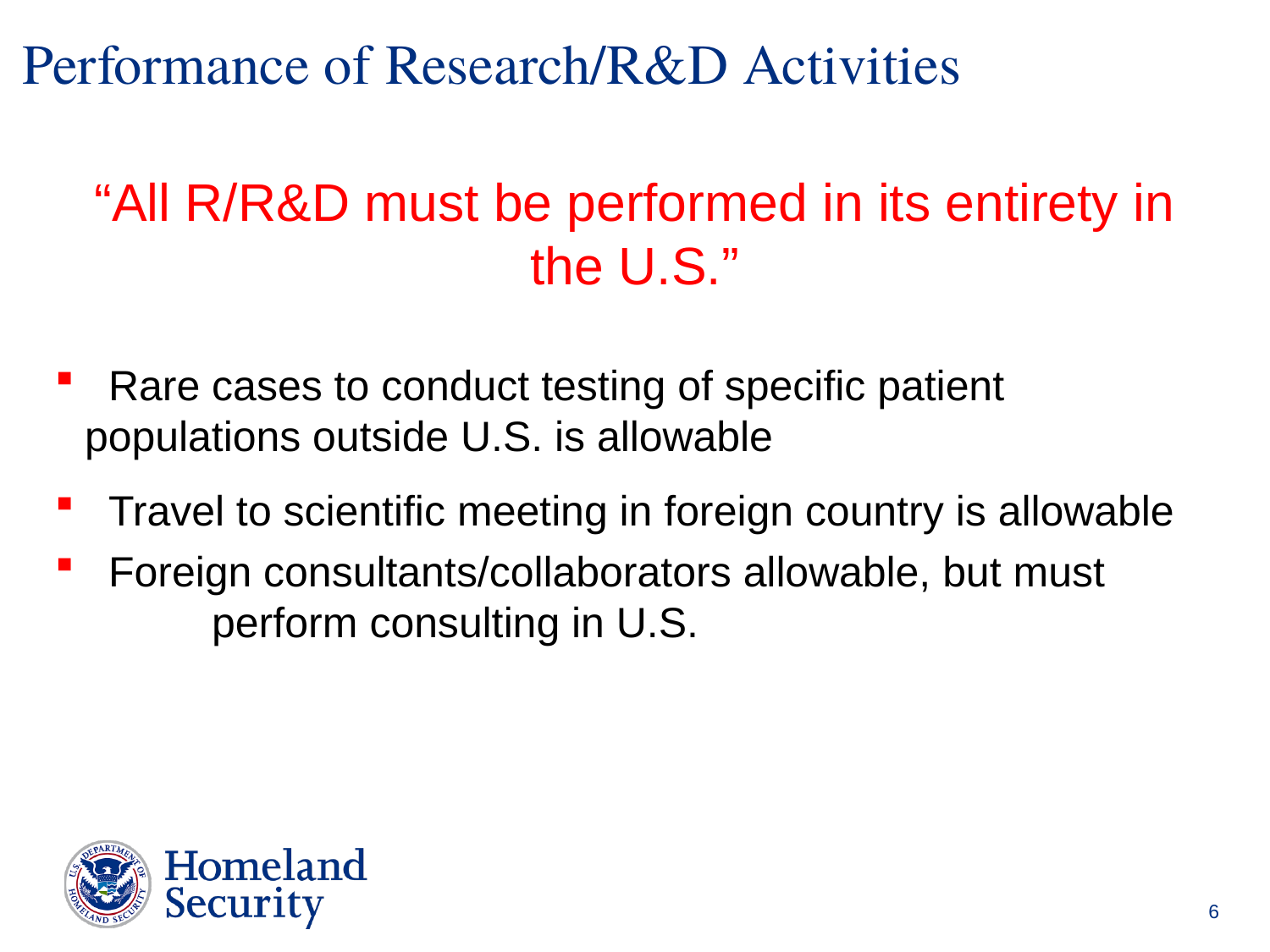

# Performance of Research/R&D Activities
“All R/R&D must be performed in its entirety in the U.S.”

  Rare cases to conduct testing of specific patient 	populations outside U.S. is allowable
  Travel to scientific meeting in foreign country is allowable
  Foreign consultants/collaborators allowable, but must 	perform consulting in U.S.
6